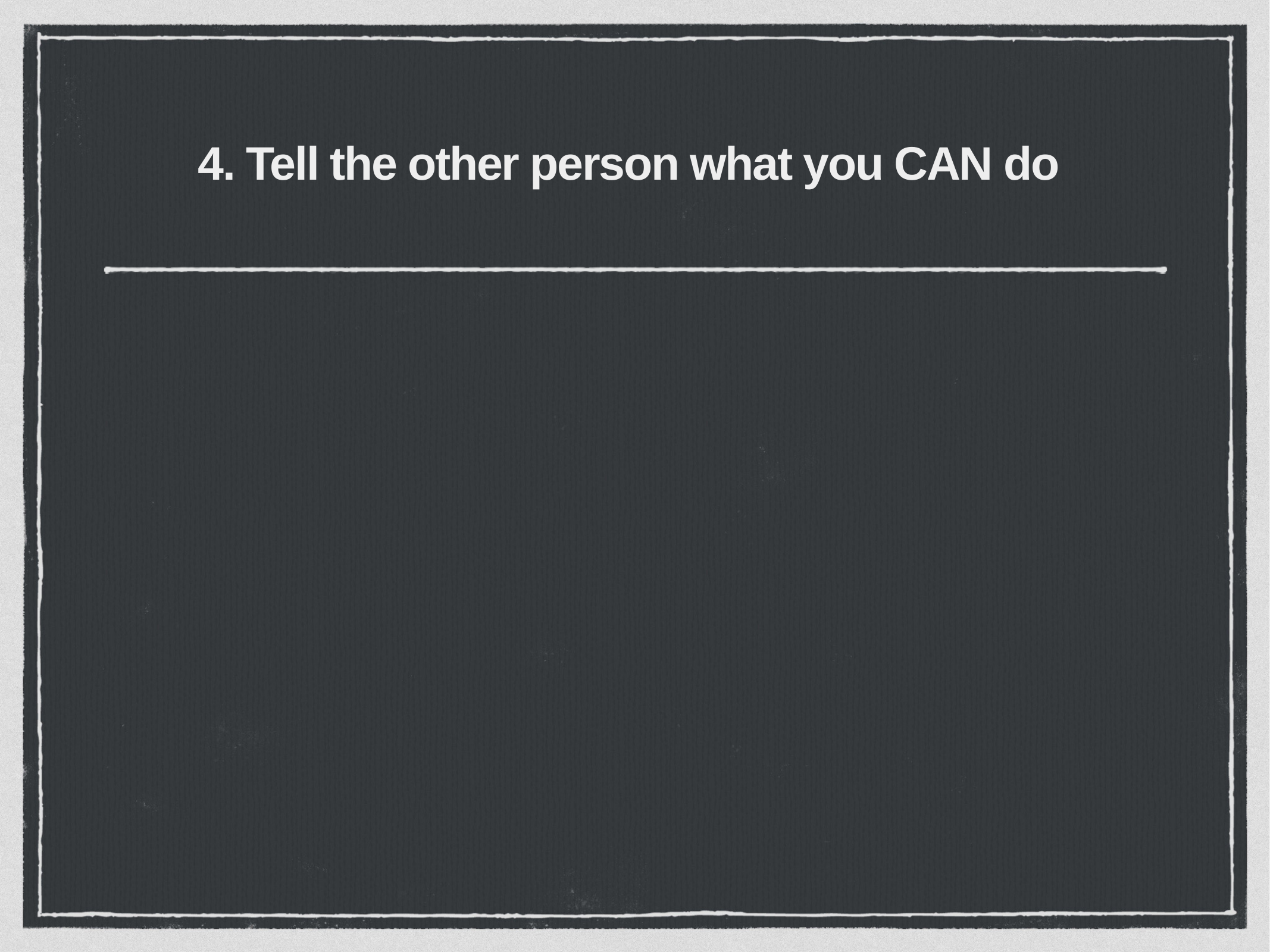

# 4. Tell the other person what you CAN do